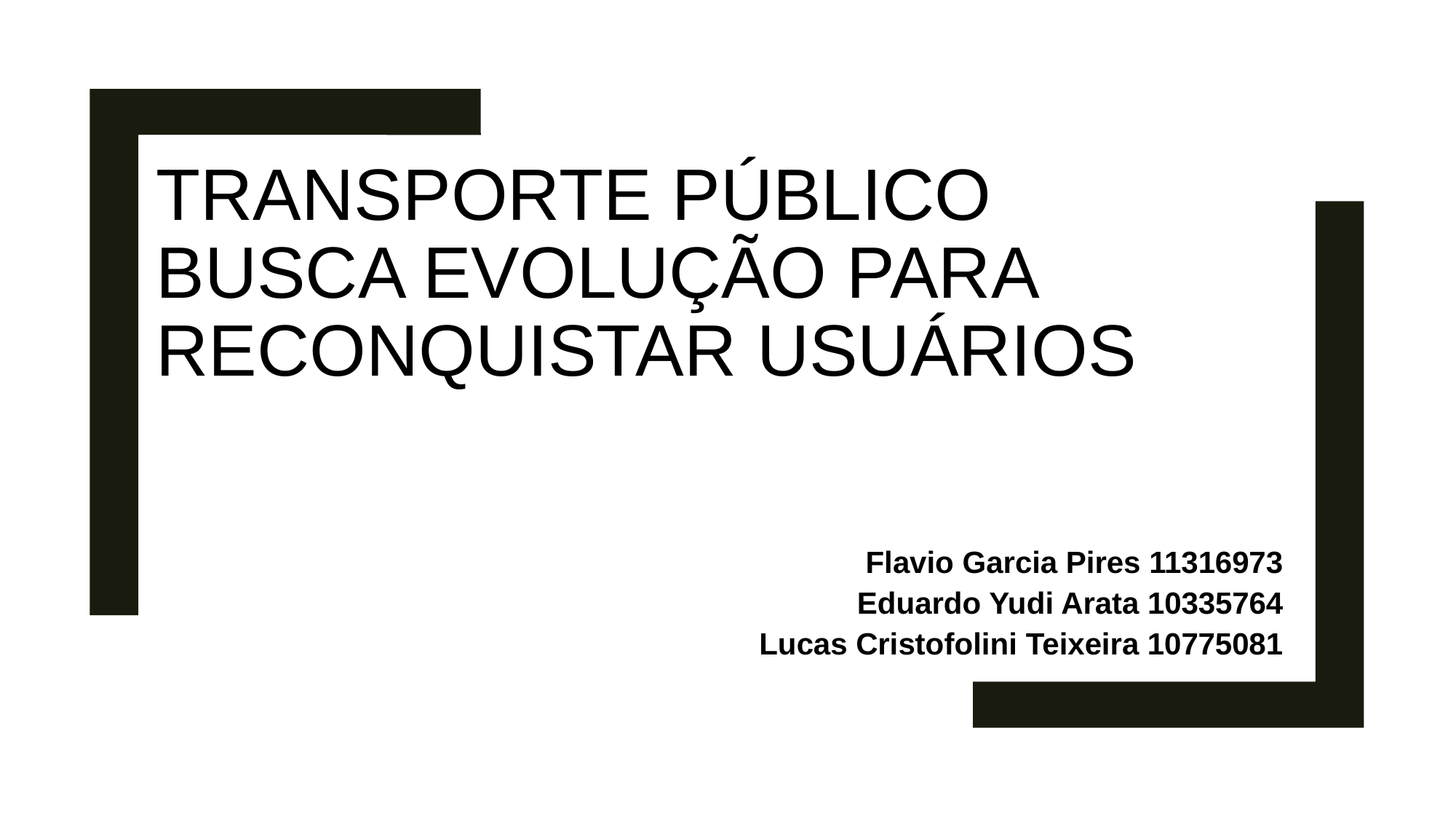

# Transporte público busca evolução para reconquistar usuários
Flavio Garcia Pires 11316973
Eduardo Yudi Arata 10335764
Lucas Cristofolini Teixeira 10775081